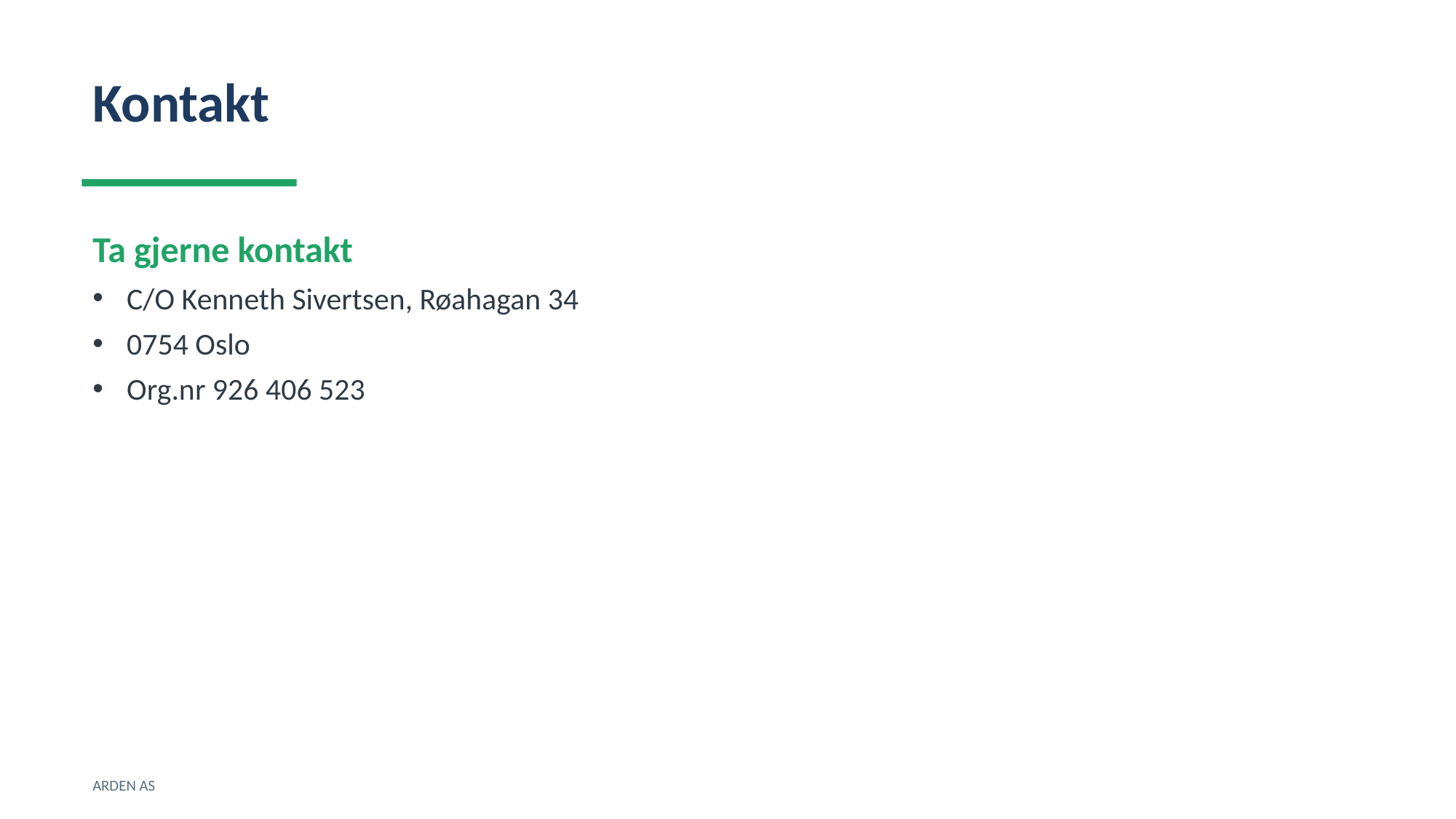

Kontakt

Ta gjerne kontakt
C/O Kenneth Sivertsen, Røahagan 34
0754 Oslo
Org.nr 926 406 523
ARDEN AS